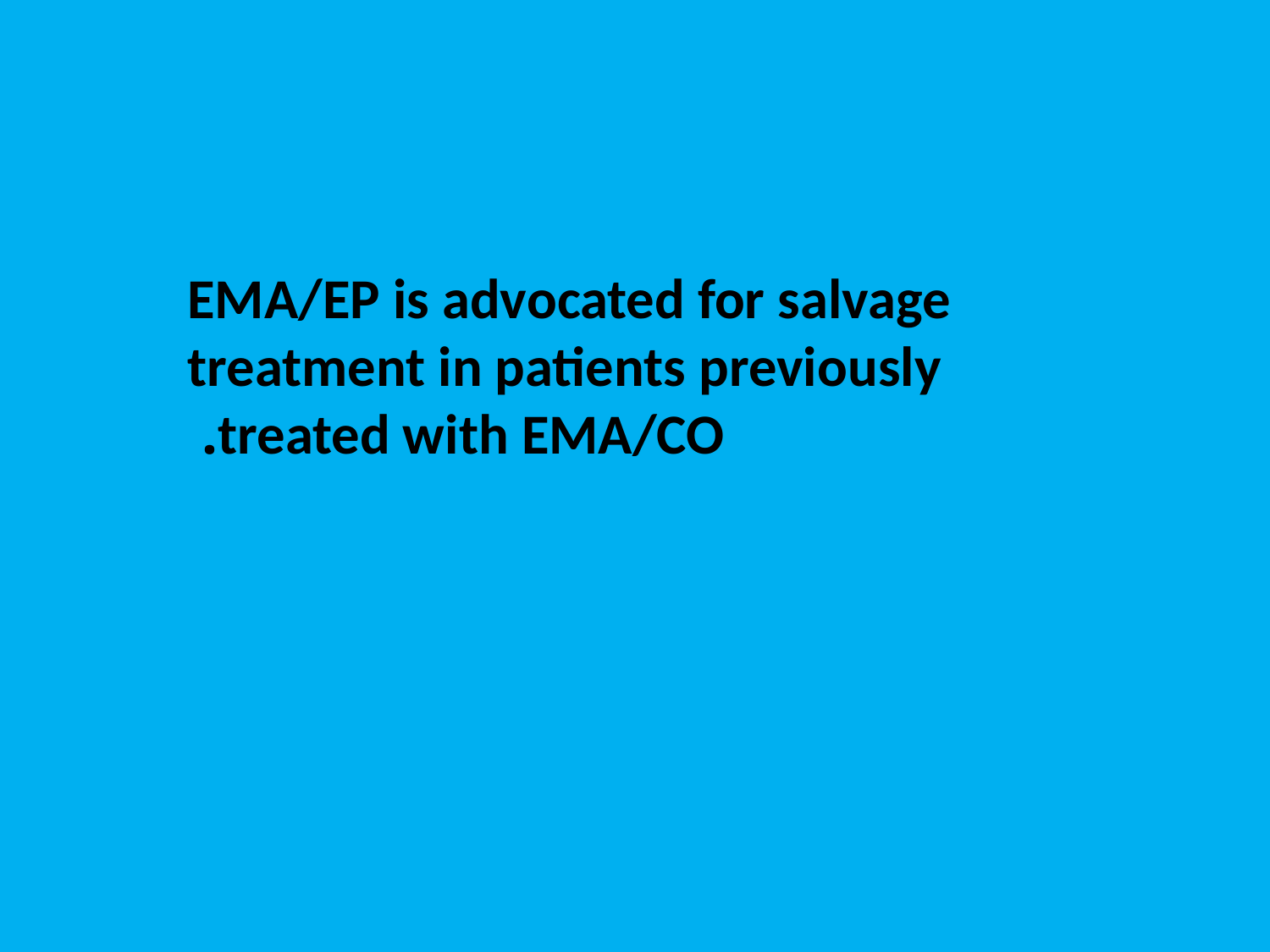

EMA/EP is advocated for salvage treatment in patients previously treated with EMA/CO.